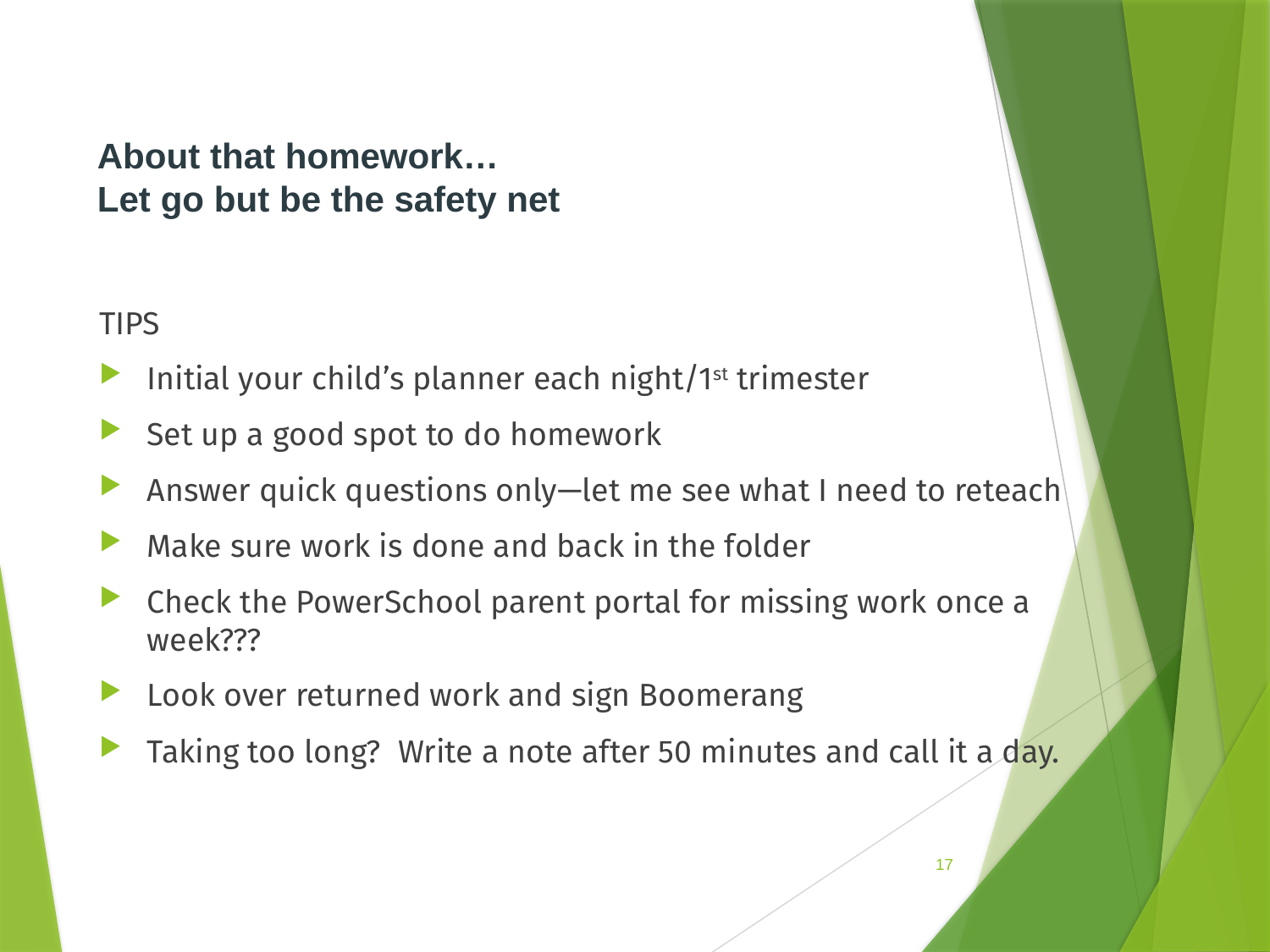

# About that homework… Let go but be the safety net
TIPS
Initial your child’s planner each night/1st trimester
Set up a good spot to do homework
Answer quick questions only—let me see what I need to reteach
Make sure work is done and back in the folder
Check the PowerSchool parent portal for missing work once a week???
Look over returned work and sign Boomerang
Taking too long?  Write a note after 50 minutes and call it a day.

17